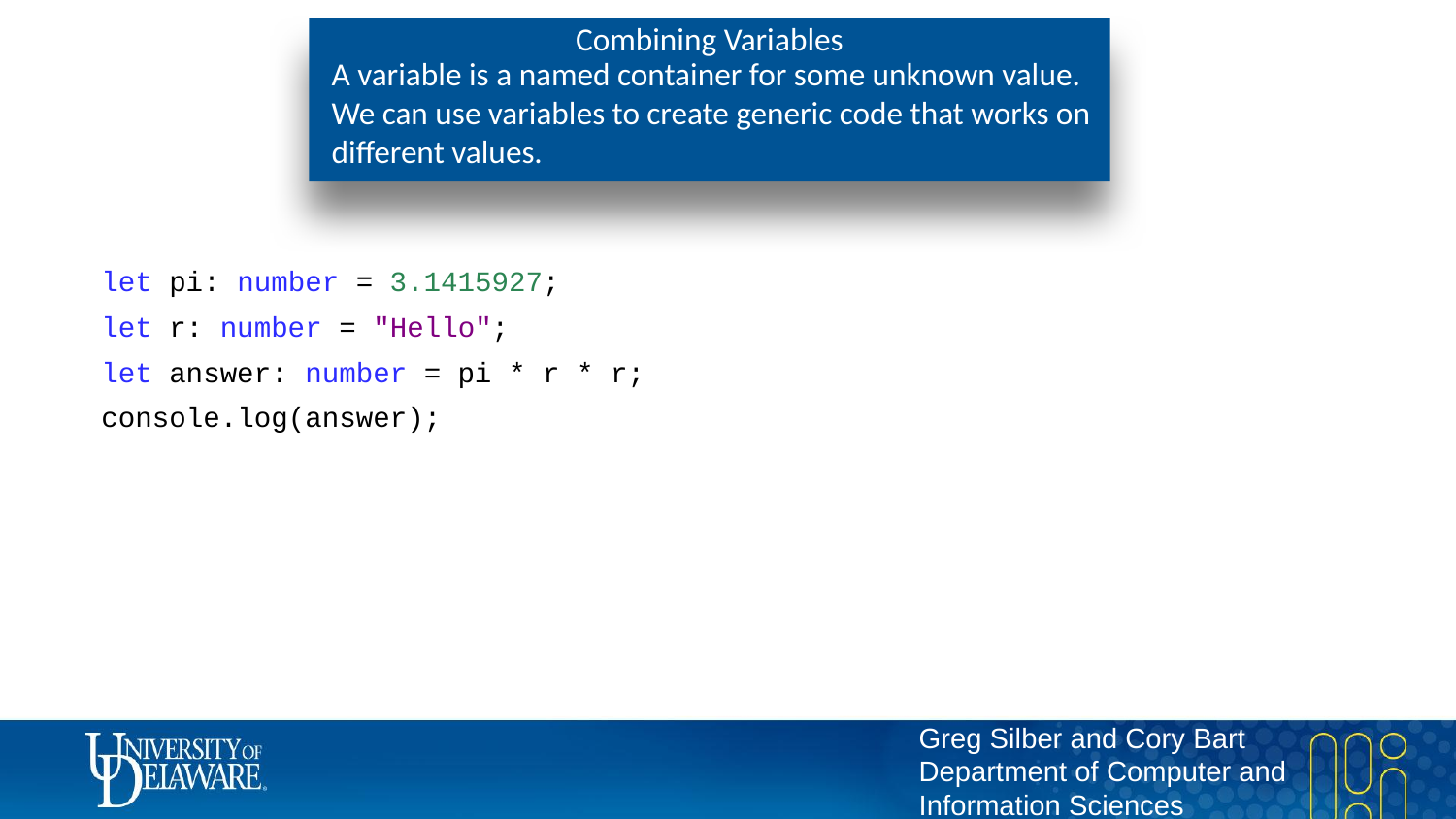

# Combining Variables
A variable is a named container for some unknown value. We can use variables to create generic code that works on different values.

let pi: number = 3.1415927;
let r: number = "Hello";
let answer: number = pi * r * r;
console.log(answer);